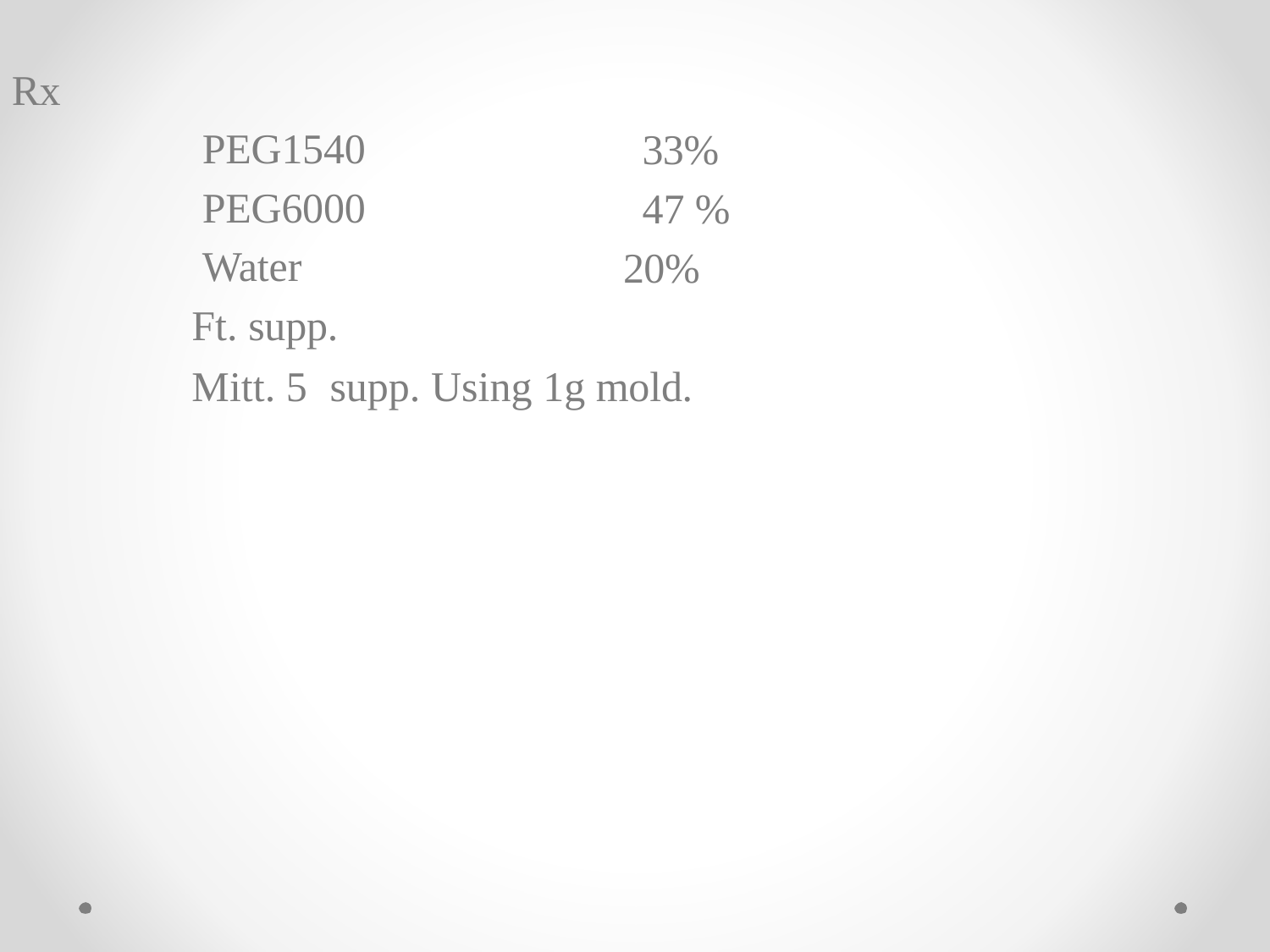

Rx
PEG1540 PEG6000
Water Ft. supp.
33%
47 %
20%
Mitt. 5	supp. Using 1g mold.